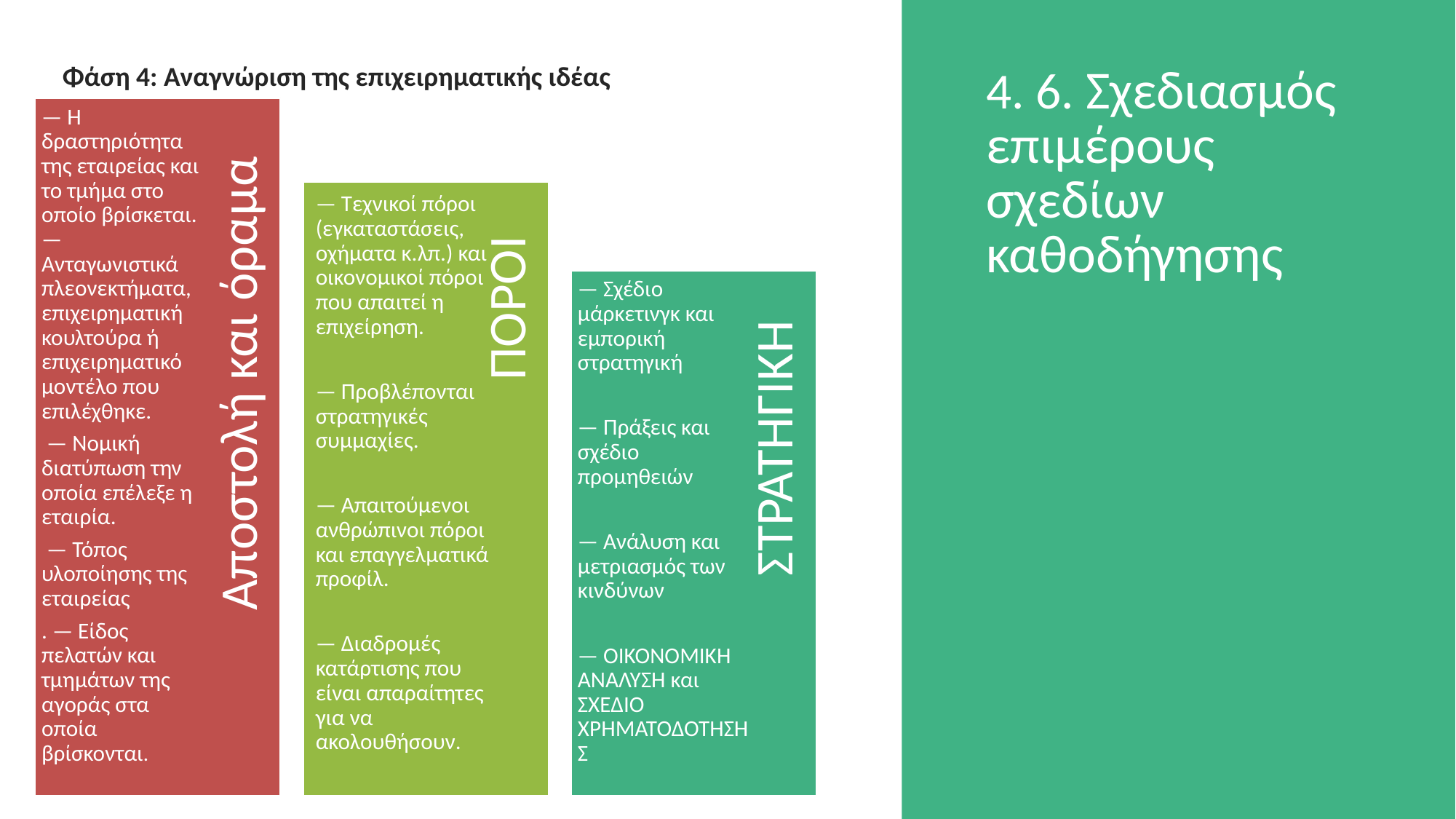

Φάση 4: Αναγνώριση της επιχειρηματικής ιδέας

# 4. 6. Σχεδιασμός επιμέρους σχεδίων καθοδήγησης

— Η δραστηριότητα της εταιρείας και το τμήμα στο οποίο βρίσκεται. — Ανταγωνιστικά πλεονεκτήματα, επιχειρηματική κουλτούρα ή επιχειρηματικό μοντέλο που επιλέχθηκε.
 — Νομική διατύπωση την οποία επέλεξε η εταιρία.
 — Τόπος υλοποίησης της εταιρείας
. — Είδος πελατών και τμημάτων της αγοράς στα οποία βρίσκονται.

— Τεχνικοί πόροι (εγκαταστάσεις, οχήματα κ.λπ.) και οικονομικοί πόροι που απαιτεί η επιχείρηση.

— Προβλέπονται στρατηγικές συμμαχίες.

— Απαιτούμενοι ανθρώπινοι πόροι και επαγγελματικά προφίλ.

— Διαδρομές κατάρτισης που είναι απαραίτητες για να ακολουθήσουν.

— Σχέδιο μάρκετινγκ και εμπορική στρατηγική

— Πράξεις και σχέδιο προμηθειών

— Ανάλυση και μετριασμός των κινδύνων

— ΟΙΚΟΝΟΜΙΚΗ ΑΝΑΛΥΣΗ και ΣΧΕΔΙΟ ΧΡΗΜΑΤΟΔΟΤΗΣΗΣ
Αποστολή και όραμα
ΠΟΡΟΙ
ΣΤΡΑΤΗΓΙΚΗ